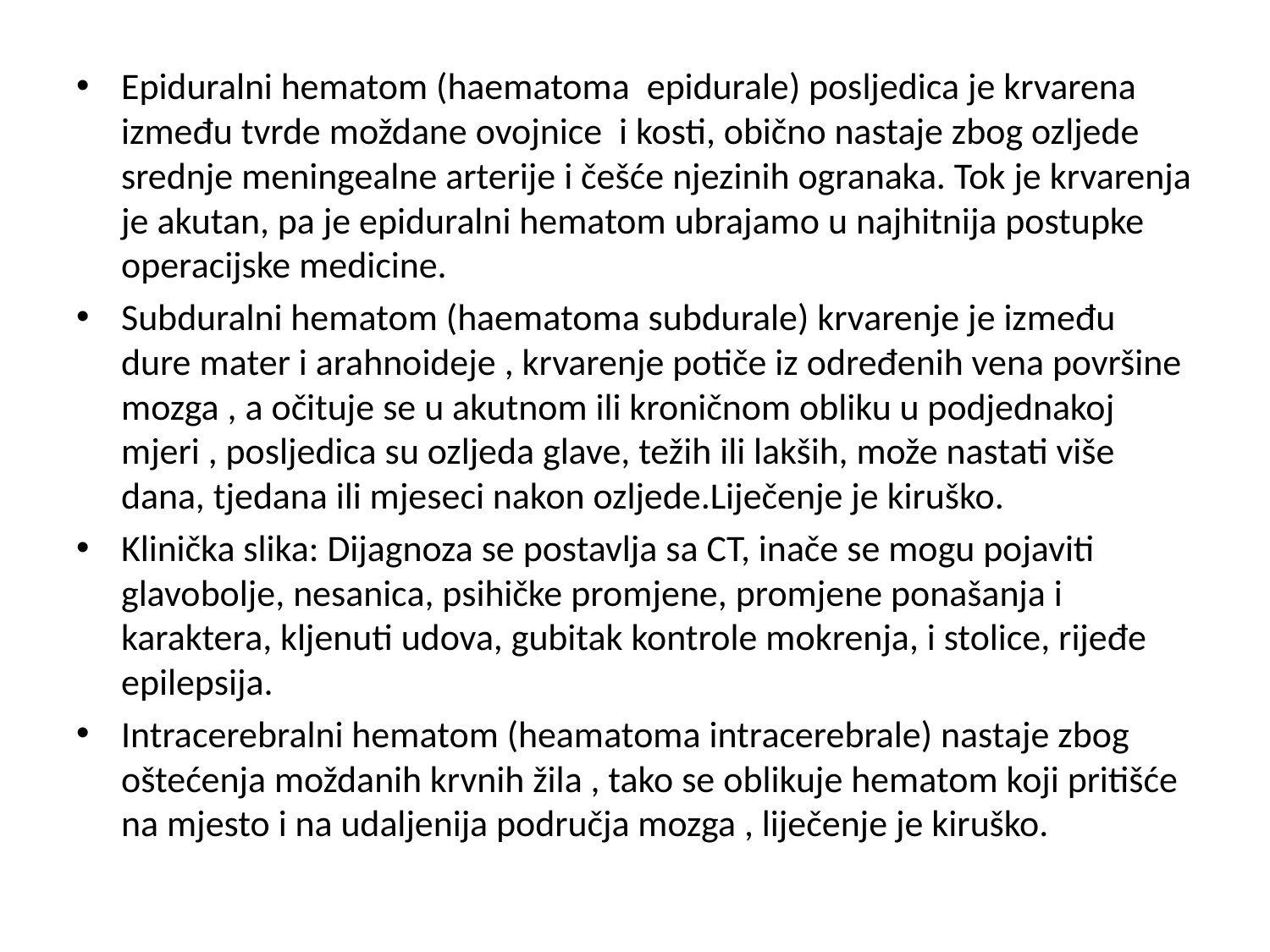

Epiduralni hematom (haematoma  epidurale) posljedica je krvarena između tvrde moždane ovojnice  i kosti, obično nastaje zbog ozljede srednje meningealne arterije i češće njezinih ogranaka. Tok je krvarenja je akutan, pa je epiduralni hematom ubrajamo u najhitnija postupke operacijske medicine.
Subduralni hematom (haematoma subdurale) krvarenje je između dure mater i arahnoideje , krvarenje potiče iz određenih vena površine mozga , a očituje se u akutnom ili kroničnom obliku u podjednakoj mjeri , posljedica su ozljeda glave, težih ili lakših, može nastati više dana, tjedana ili mjeseci nakon ozljede.Liječenje je kiruško.
Klinička slika: Dijagnoza se postavlja sa CT, inače se mogu pojaviti glavobolje, nesanica, psihičke promjene, promjene ponašanja i karaktera, kljenuti udova, gubitak kontrole mokrenja, i stolice, rijeđe epilepsija.
Intracerebralni hematom (heamatoma intracerebrale) nastaje zbog oštećenja moždanih krvnih žila , tako se oblikuje hematom koji pritišće na mjesto i na udaljenija područja mozga , liječenje je kiruško.